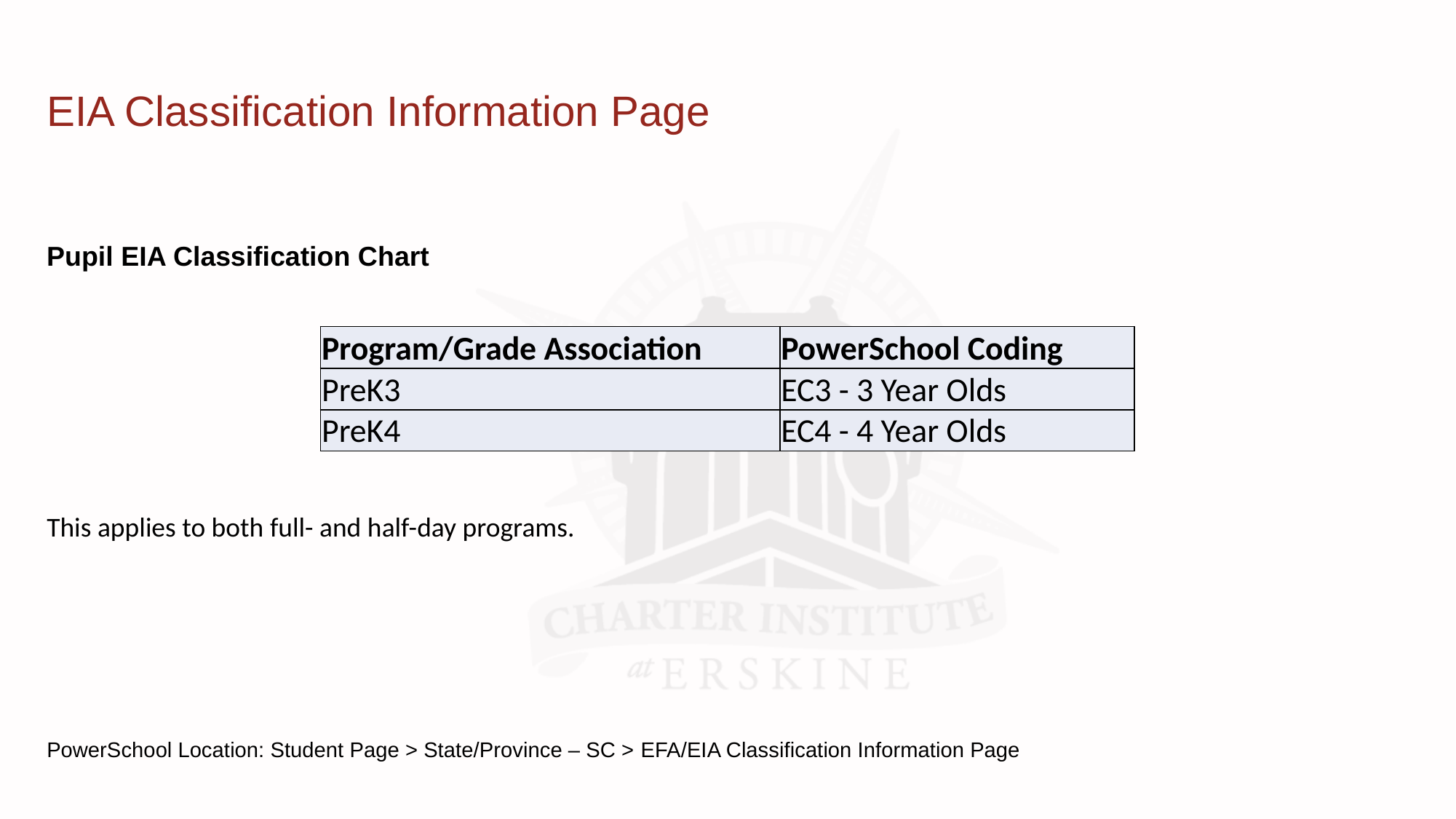

# EIA Classification Information Page
Pupil EIA Classification Chart

| Program/Grade Association | PowerSchool Coding |
| --- | --- |
| PreK3 | EC3 - 3 Year Olds |
| PreK4 | EC4 - 4 Year Olds |
This applies to both full- and half-day programs.
PowerSchool Location: Student Page > State/Province – SC > EFA/EIA Classification Information Page